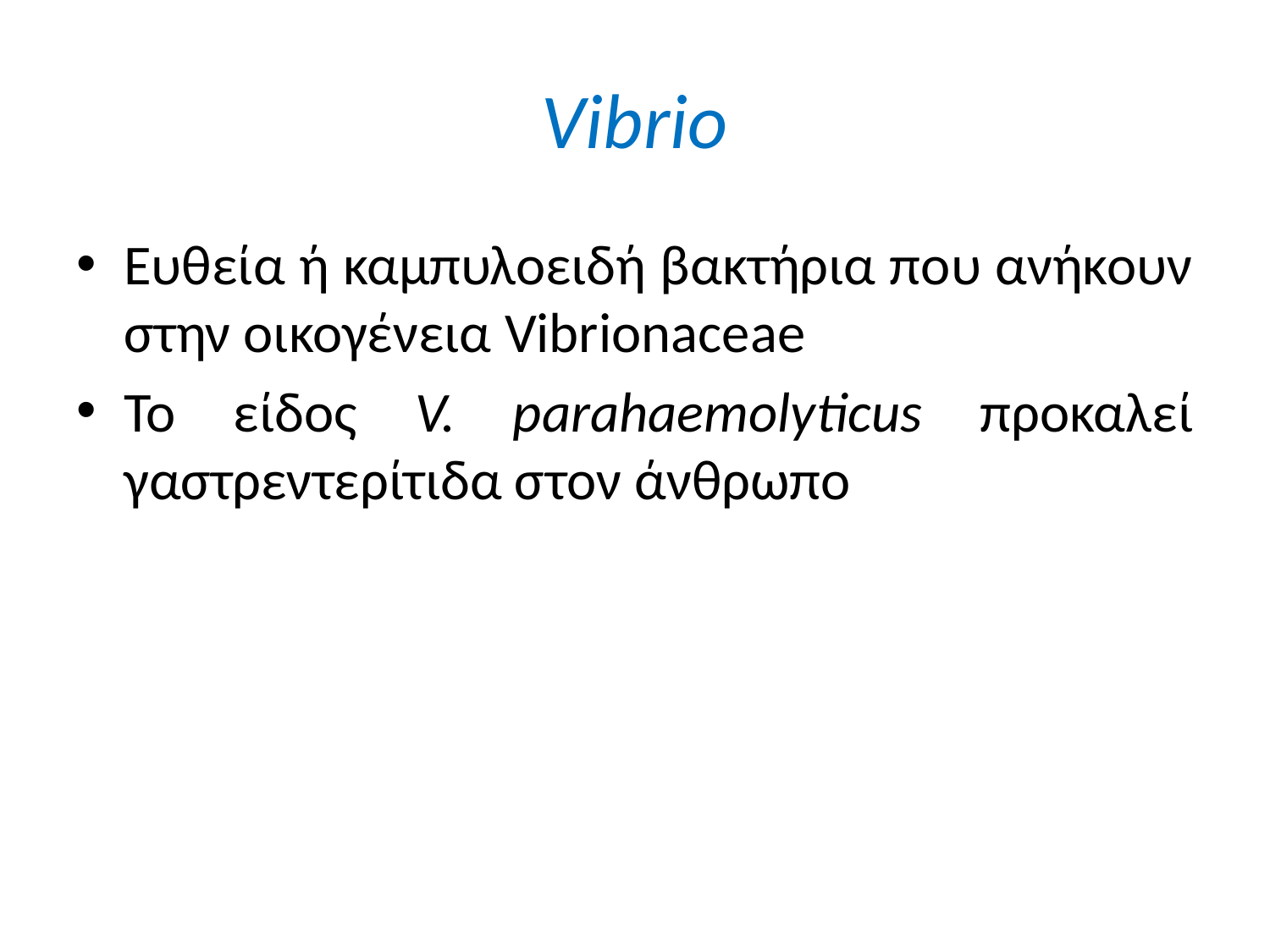

# Vibrio
Ευθεία ή καμπυλοειδή βακτήρια που ανήκουν στην οικογένεια Vibrionaceae
Το είδος V. parahaemolyticus προκαλεί γαστρεντερίτιδα στον άνθρωπο